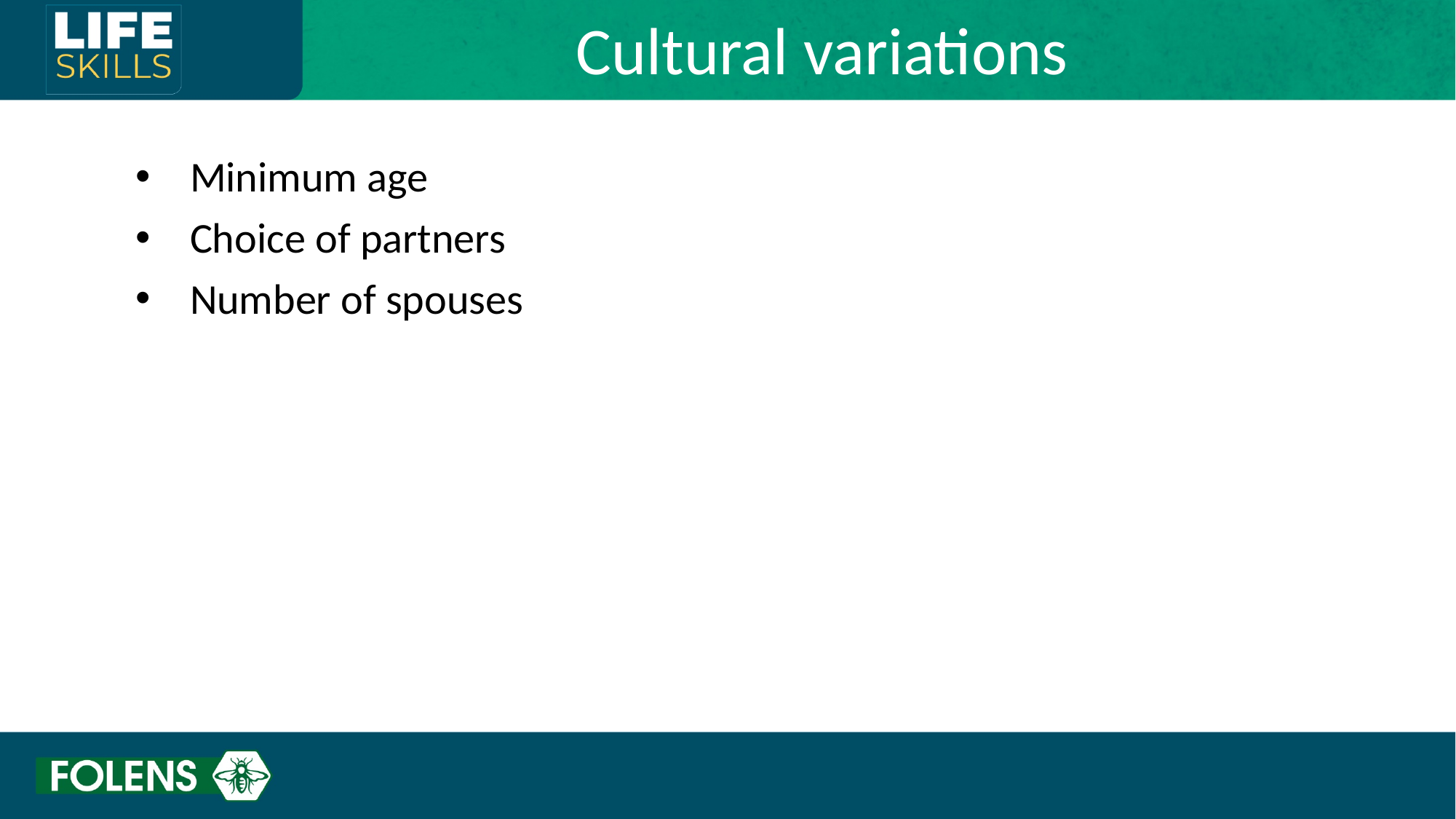

Cultural variations
Minimum age
Choice of partners
Number of spouses